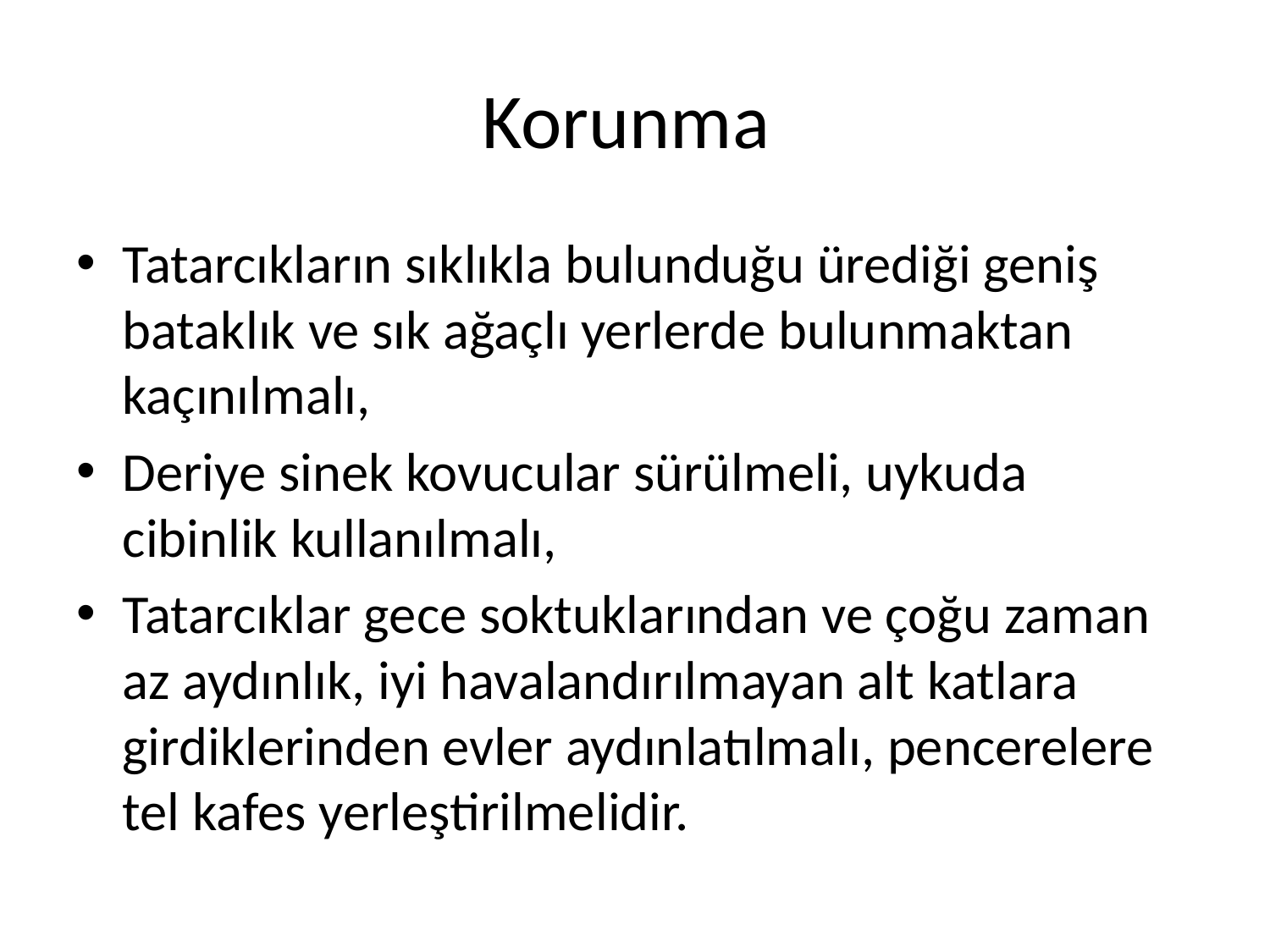

# Korunma
Tatarcıkların sıklıkla bulunduğu ürediği geniş bataklık ve sık ağaçlı yerlerde bulunmaktan kaçınılmalı,
Deriye sinek kovucular sürülmeli, uykuda cibinlik kullanılmalı,
Tatarcıklar gece soktuklarından ve çoğu zaman az aydınlık, iyi havalandırılmayan alt katlara girdiklerinden evler aydınlatılmalı, pencerelere tel kafes yerleştirilmelidir.